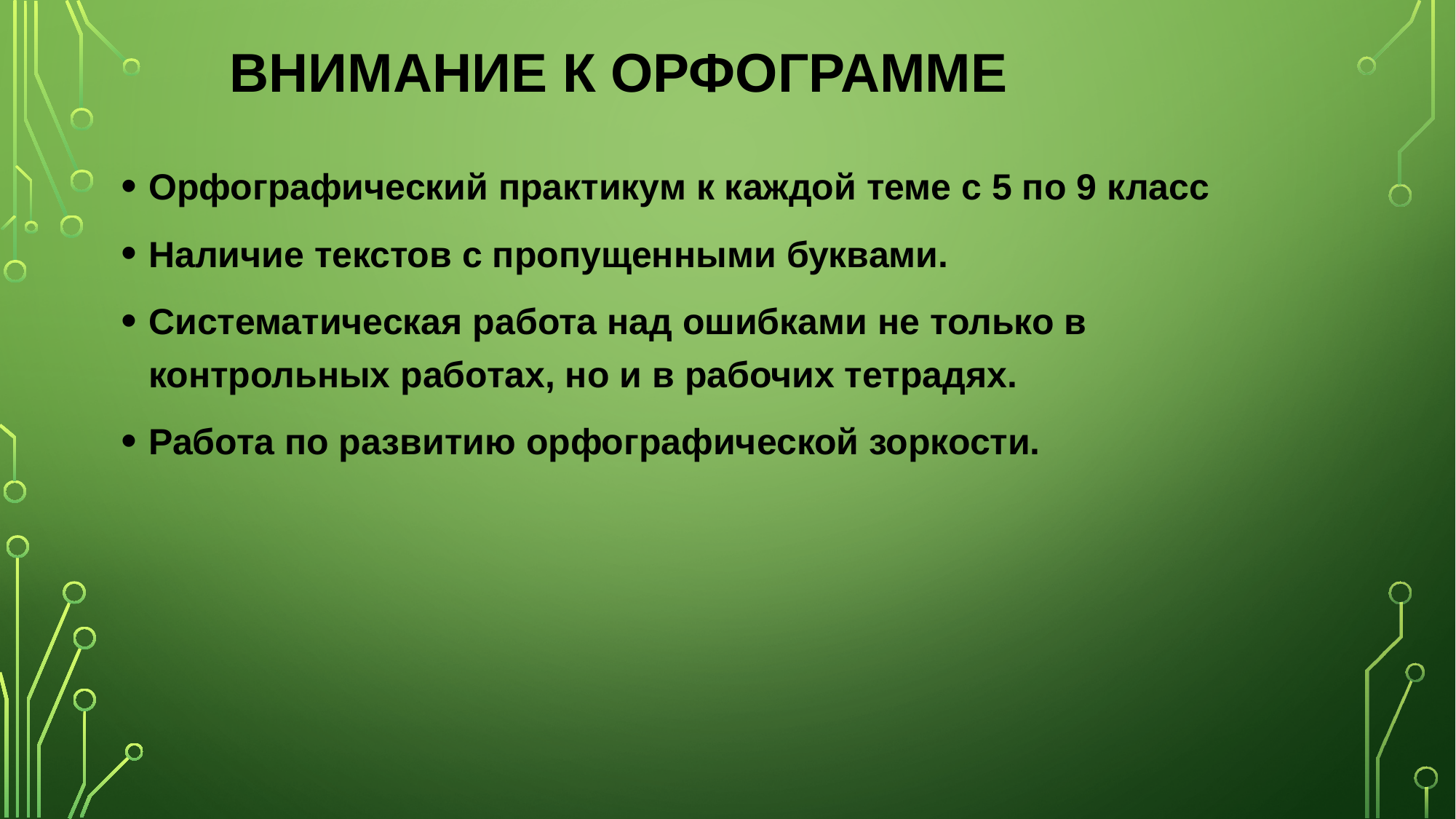

# Внимание к орфограмме
Орфографический практикум к каждой теме с 5 по 9 класс
Наличие текстов с пропущенными буквами.
Систематическая работа над ошибками не только в контрольных работах, но и в рабочих тетрадях.
Работа по развитию орфографической зоркости.